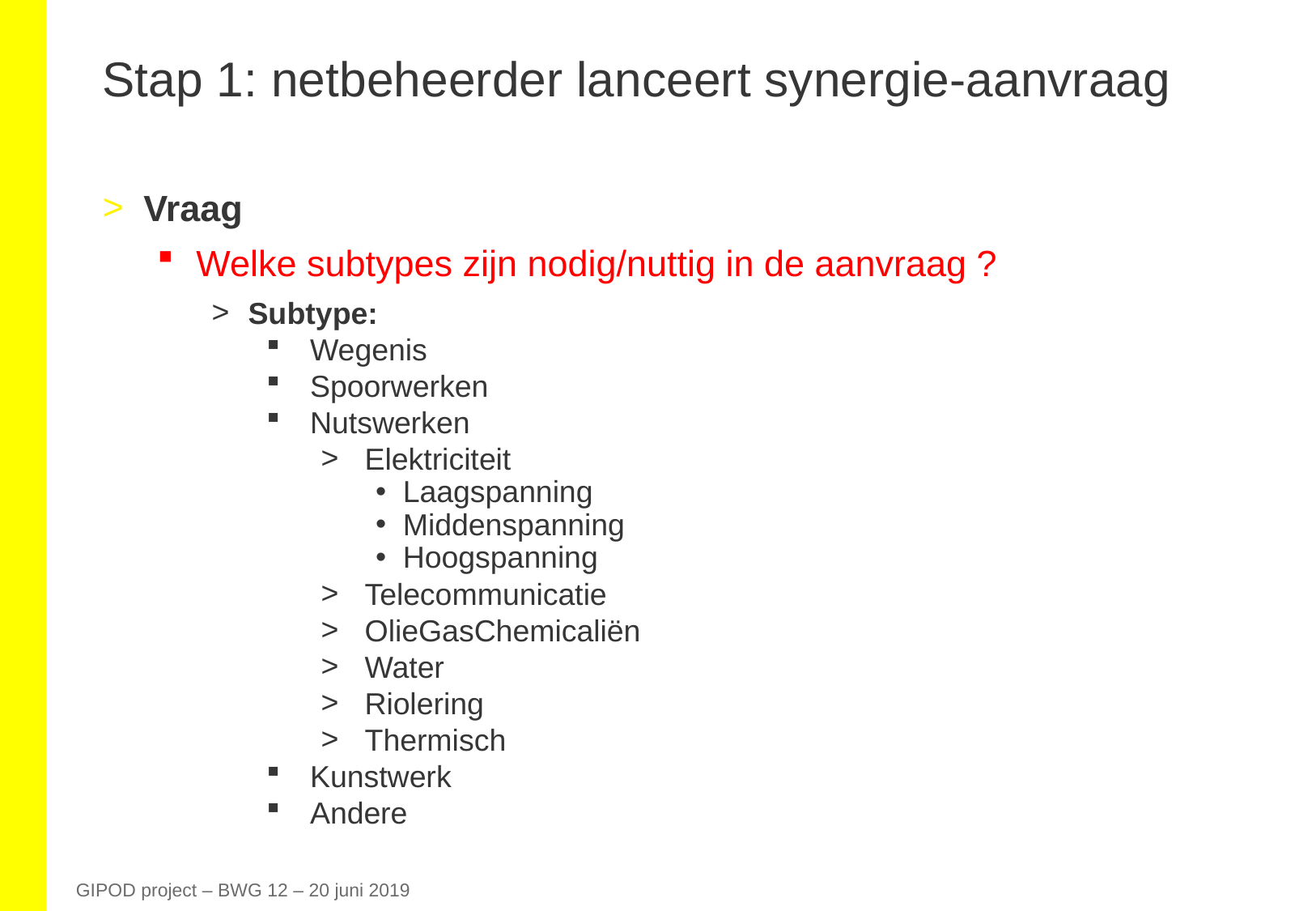

# Stap 1: netbeheerder lanceert synergie-aanvraag
Vraag
Welke subtypes zijn nodig/nuttig in de aanvraag ?
Subtype:
Wegenis
Spoorwerken
Nutswerken
Elektriciteit
Laagspanning
Middenspanning
Hoogspanning
Telecommunicatie
OlieGasChemicaliën
Water
Riolering
Thermisch
Kunstwerk
Andere

GIPOD project – BWG 12 – 20 juni 2019